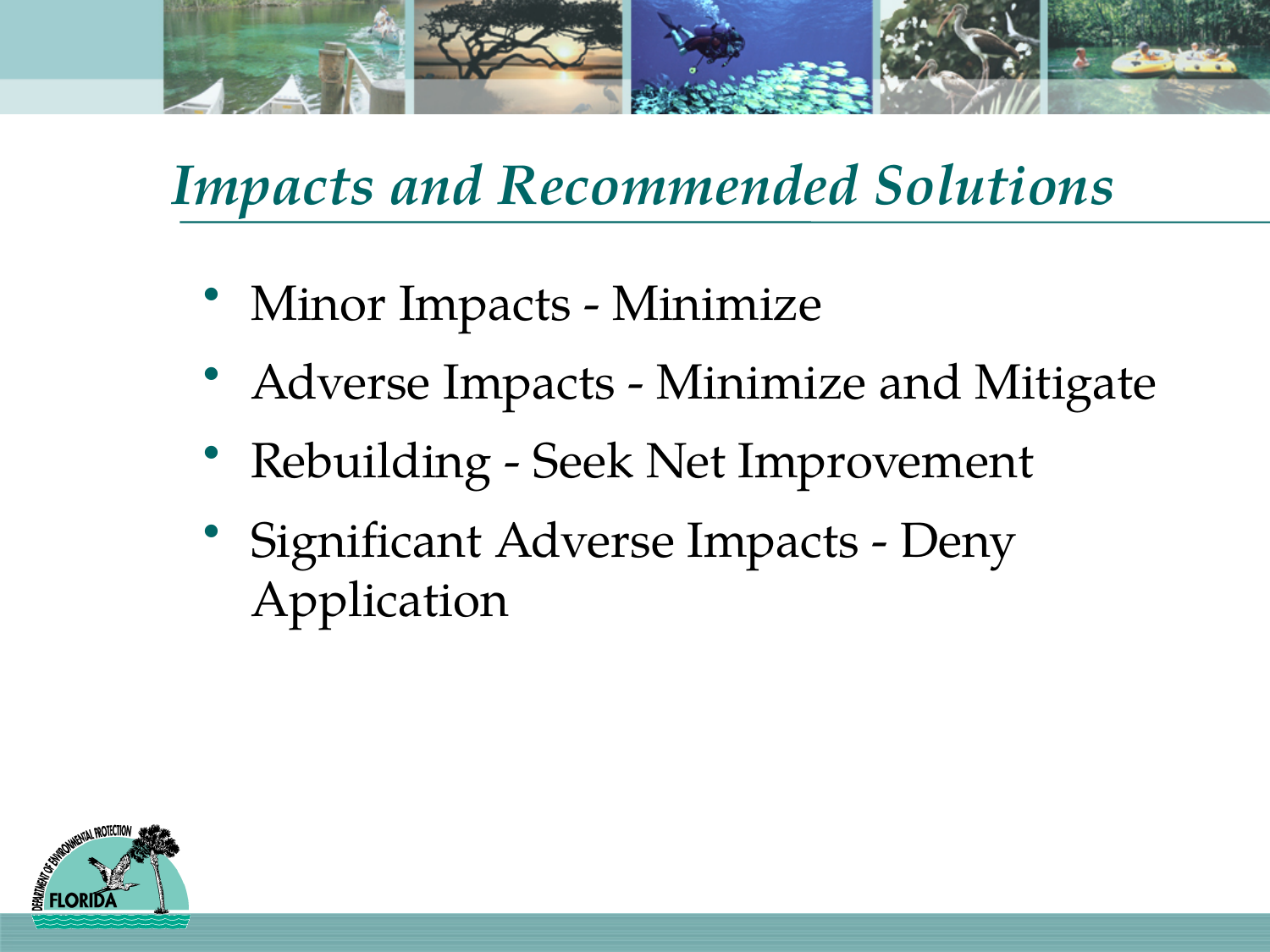

# Impacts and Recommended Solutions
Minor Impacts - Minimize
Adverse Impacts - Minimize and Mitigate
Rebuilding - Seek Net Improvement
Significant Adverse Impacts - Deny Application